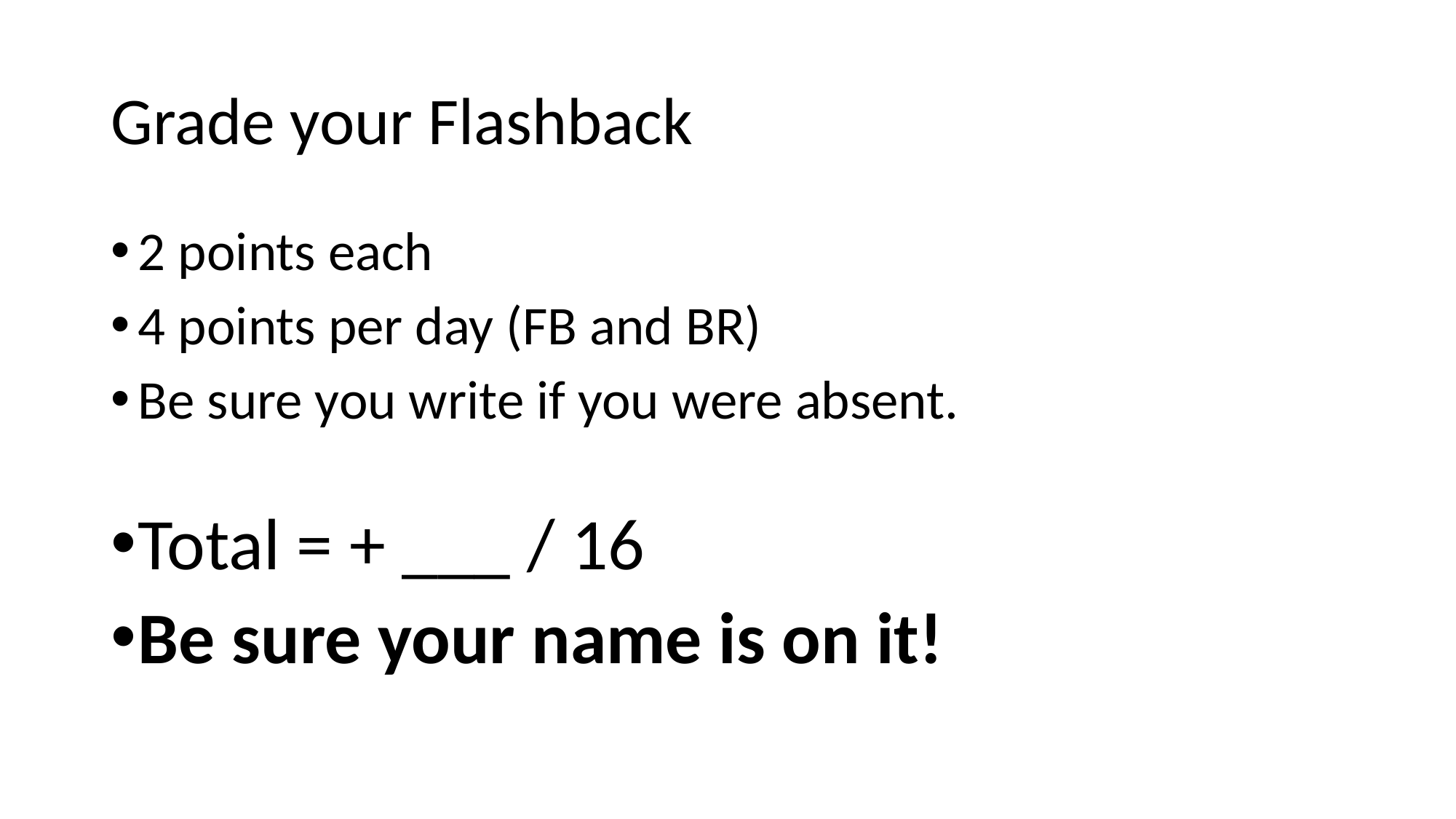

# Grade your Flashback
2 points each
4 points per day (FB and BR)
Be sure you write if you were absent.

Total = + ___ / 16
Be sure your name is on it!